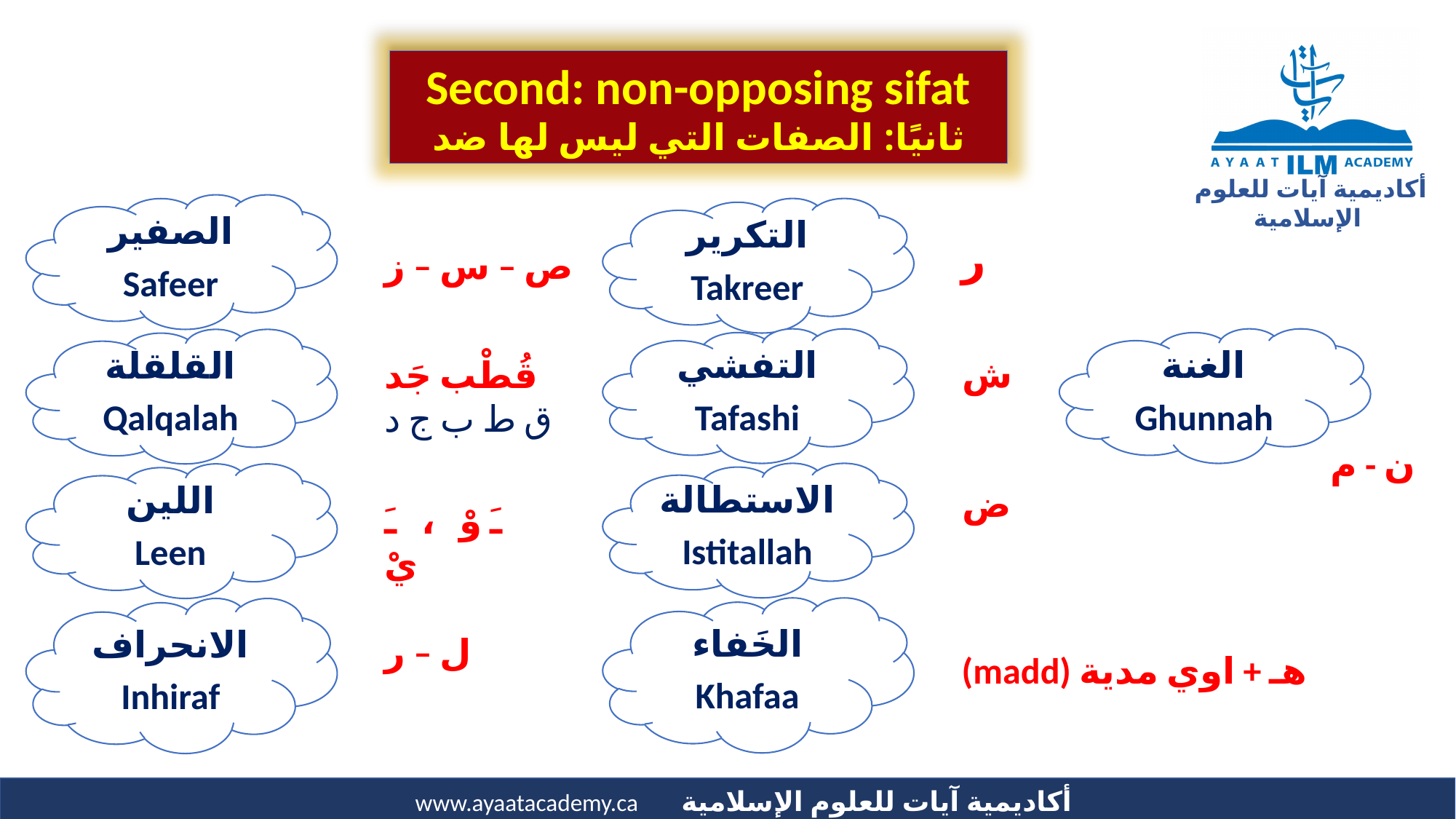

Second: non-opposing sifat
ثانيًا: الصفات التي ليس لها ضد
الصفير
Safeer
التكرير
Takreer
ر
ص – س – ز
التفشي
Tafashi
الغنة
Ghunnah
القلقلة
Qalqalah
ش
قُطْب جَد
ق ط ب ج د
ن - م
الاستطالة
Istitallah
اللين
Leen
ض
ـَ وْ   ،   ـَ يْ
الخَفاء
Khafaa
الانحراف
Inhiraf
ل – ر
هـ + اوي مدية (madd)